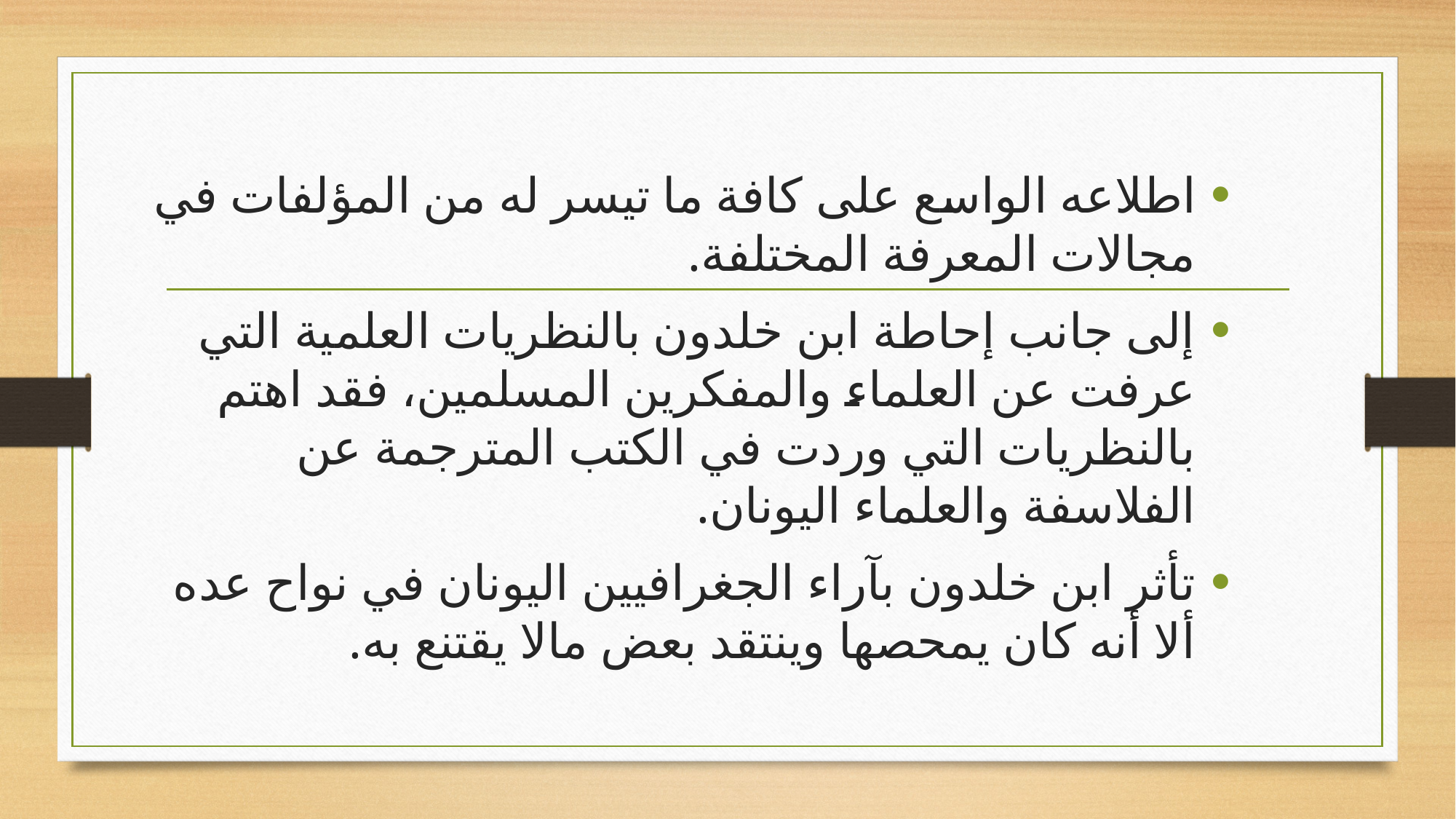

اطلاعه الواسع على كافة ما تيسر له من المؤلفات في مجالات المعرفة المختلفة.
إلى جانب إحاطة ابن خلدون بالنظريات العلمية التي عرفت عن العلماء والمفكرين المسلمين، فقد اهتم بالنظريات التي وردت في الكتب المترجمة عن الفلاسفة والعلماء اليونان.
تأثر ابن خلدون بآراء الجغرافيين اليونان في نواح عده ألا أنه كان يمحصها وينتقد بعض مالا يقتنع به.